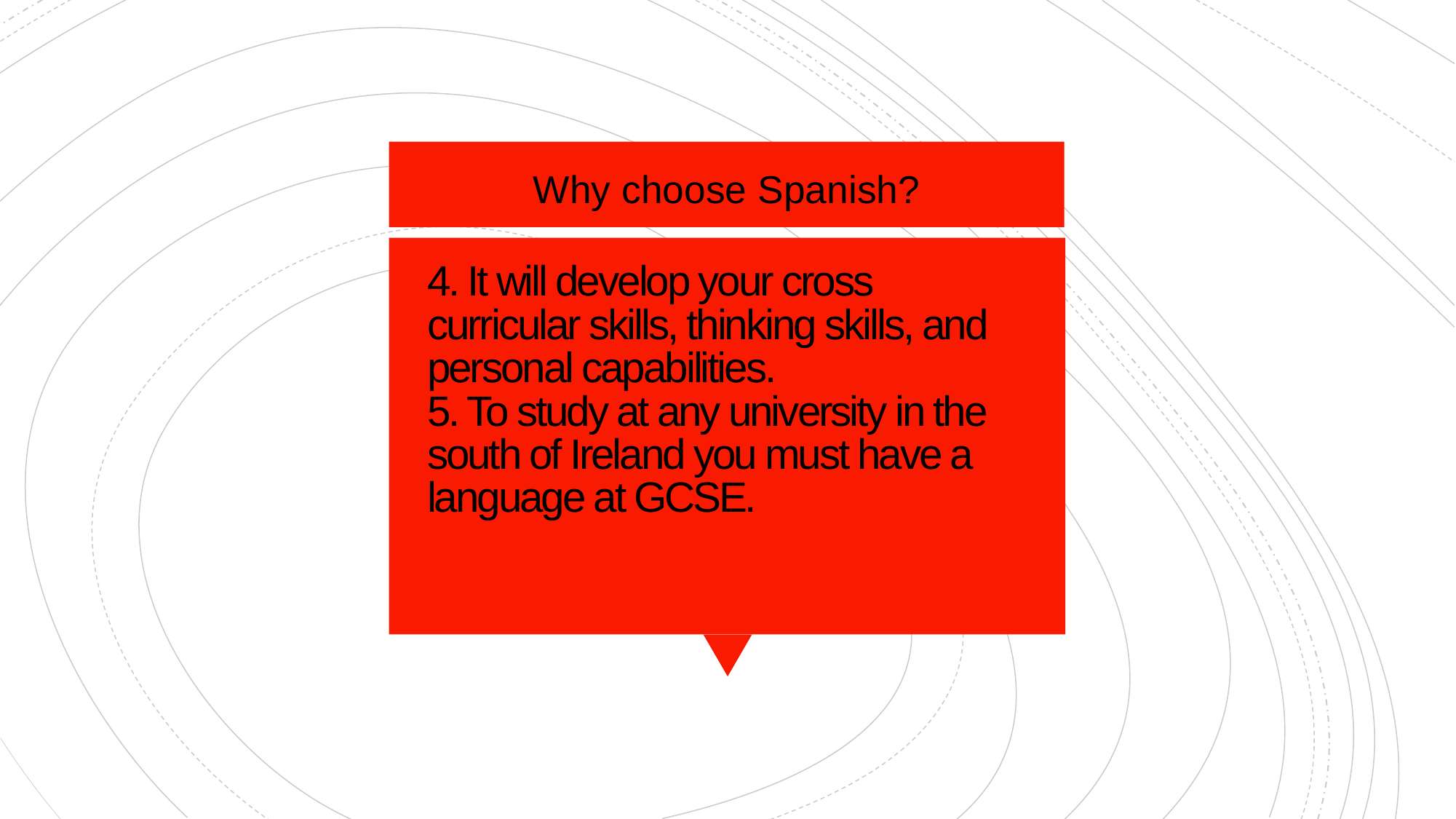

Why choose Spanish?
# 4. It will develop your cross curricular skills, thinking skills, and personal capabilities. 5. To study at any university in the south of Ireland you must have a language at GCSE.